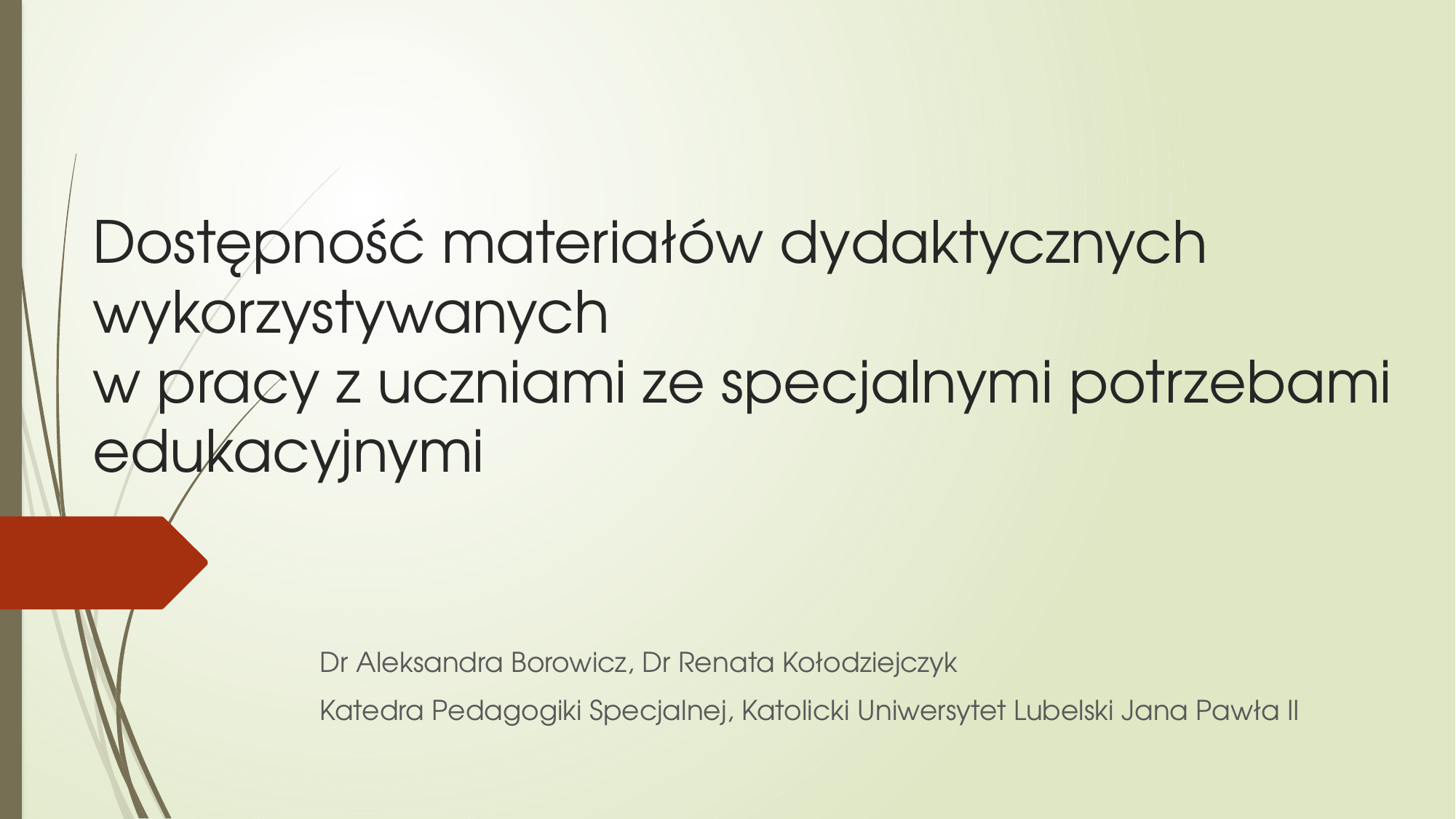

# Dostępność materiałów dydaktycznych wykorzystywanych w pracy z uczniami ze specjalnymi potrzebami edukacyjnymi
Dr Aleksandra Borowicz, Dr Renata Kołodziejczyk
Katedra Pedagogiki Specjalnej, Katolicki Uniwersytet Lubelski Jana Pawła II